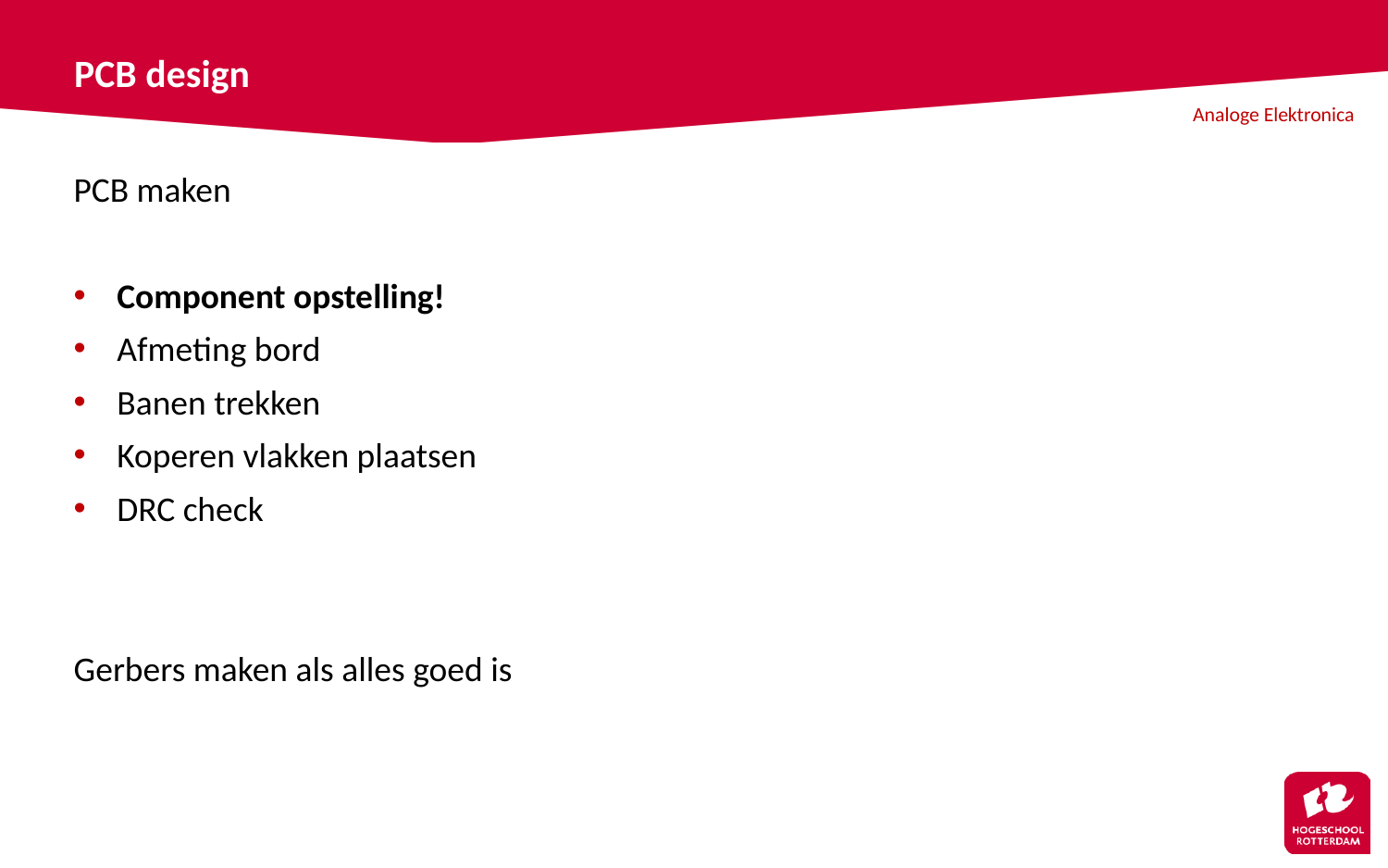

# PCB design
PCB maken

Component opstelling!
Afmeting bord
Banen trekken
Koperen vlakken plaatsen
DRC check

Gerbers maken als alles goed is